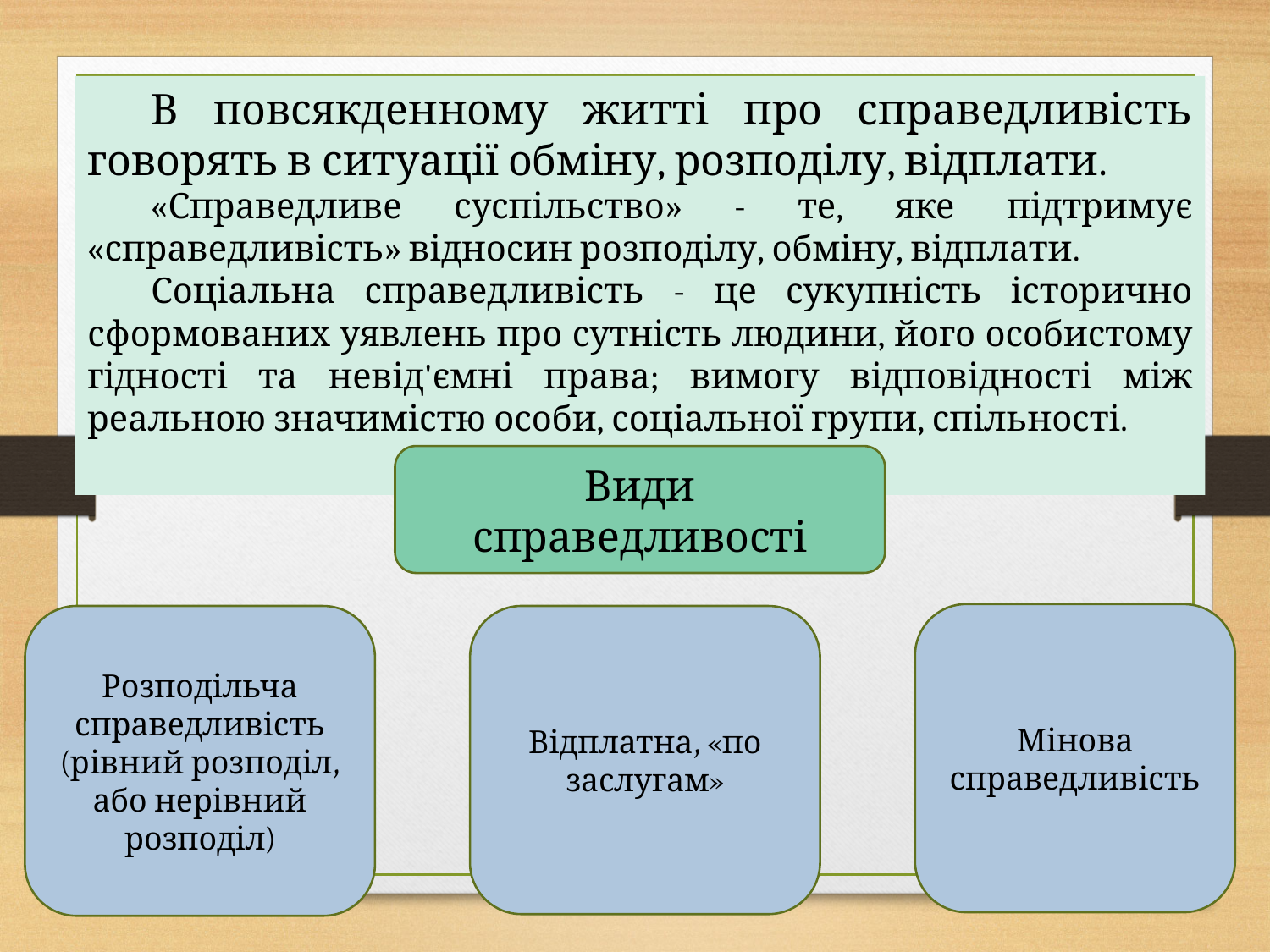

В повсякденному житті про справедливість говорять в ситуації обміну, розподілу, відплати.
«Справедливе суспільство» - те, яке підтримує «справедливість» відносин розподілу, обміну, відплати.
Соціальна справедливість - це сукупність історично сформованих уявлень про сутність людини, його особистому гідності та невід'ємні права; вимогу відповідності між реальною значимістю особи, соціальної групи, спільності.

Види справедливості
Мінова справедливість
Розподільча справедливість (рівний розподіл, або нерівний розподіл)
Відплатна, «по заслугам»